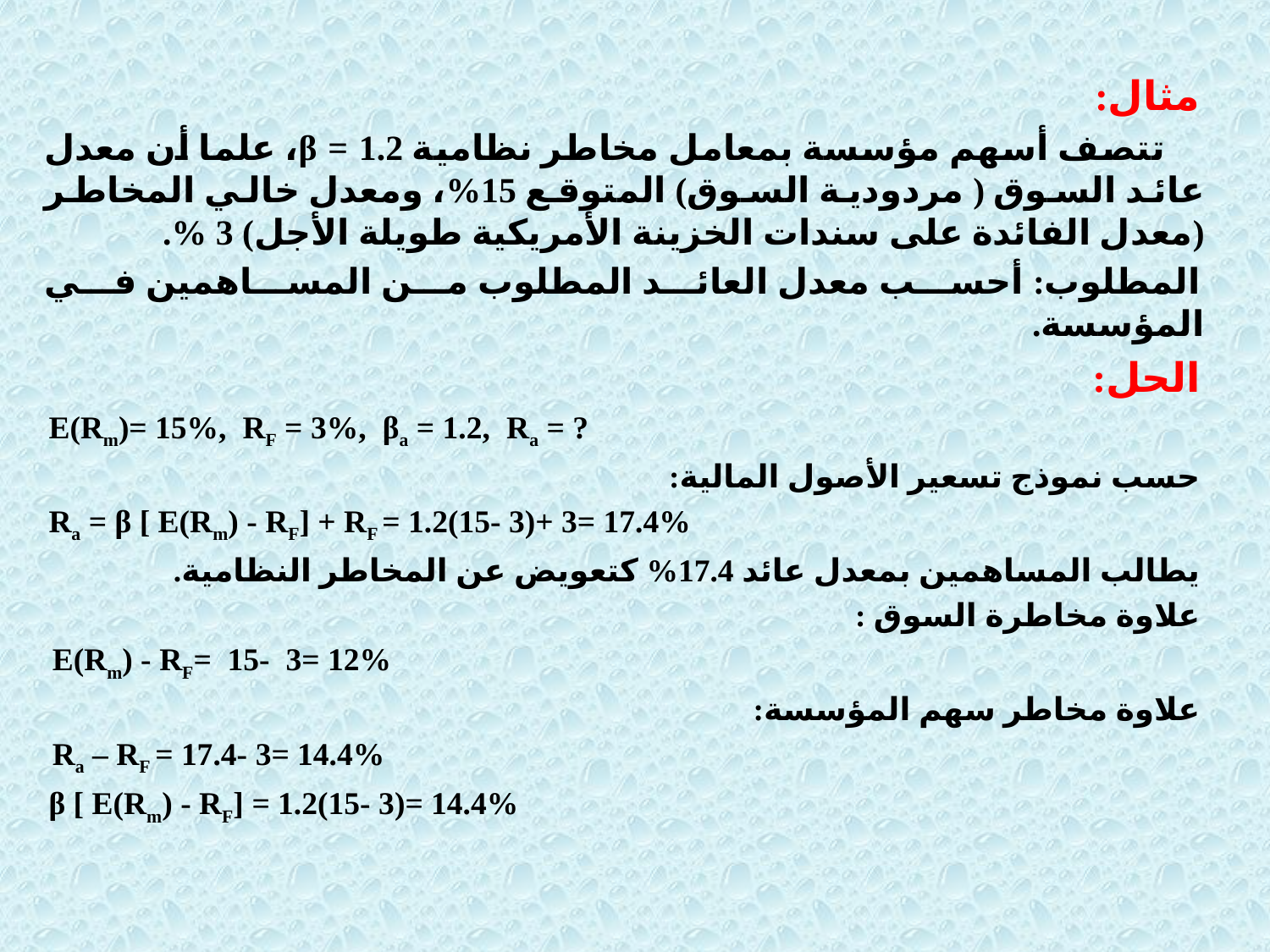

مثال:
    تتصف أسهم مؤسسة بمعامل مخاطر نظامية β = 1.2، علما أن معدل عائد السوق ( مردودية السوق) المتوقع 15%، ومعدل خالي المخاطر (معدل الفائدة على سندات الخزينة الأمريكية طويلة الأجل) 3 %.
المطلوب: أحسب معدل العائد المطلوب من المساهمين في المؤسسة.
الحل:
E(Rm)= 15%,  RF = 3%,  βa = 1.2,  Ra = ?
حسب نموذج تسعير الأصول المالية:
Ra = β [ E(Rm) - RF] + RF = 1.2(15- 3)+ 3= 17.4%
يطالب المساهمين بمعدل عائد 17.4% كتعويض عن المخاطر النظامية.
علاوة مخاطرة السوق :
E(Rm) - RF=  15-  3= 12%
علاوة مخاطر سهم المؤسسة:
 Ra – RF = 17.4- 3= 14.4%
β [ E(Rm) - RF] = 1.2(15- 3)= 14.4%